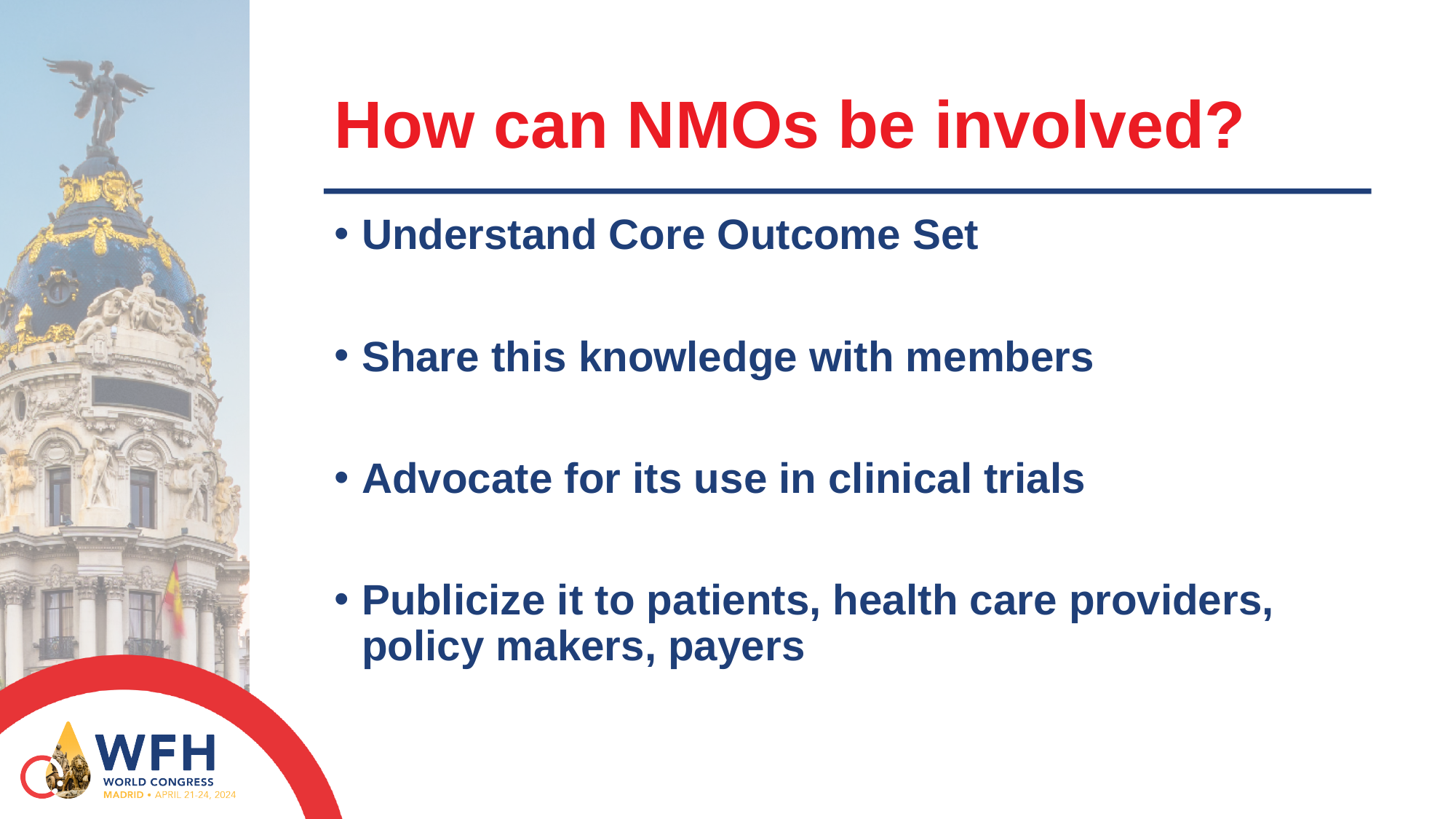

# How can NMOs be involved?
Understand Core Outcome Set

Share this knowledge with members

Advocate for its use in clinical trials

Publicize it to patients, health care providers, policy makers, payers